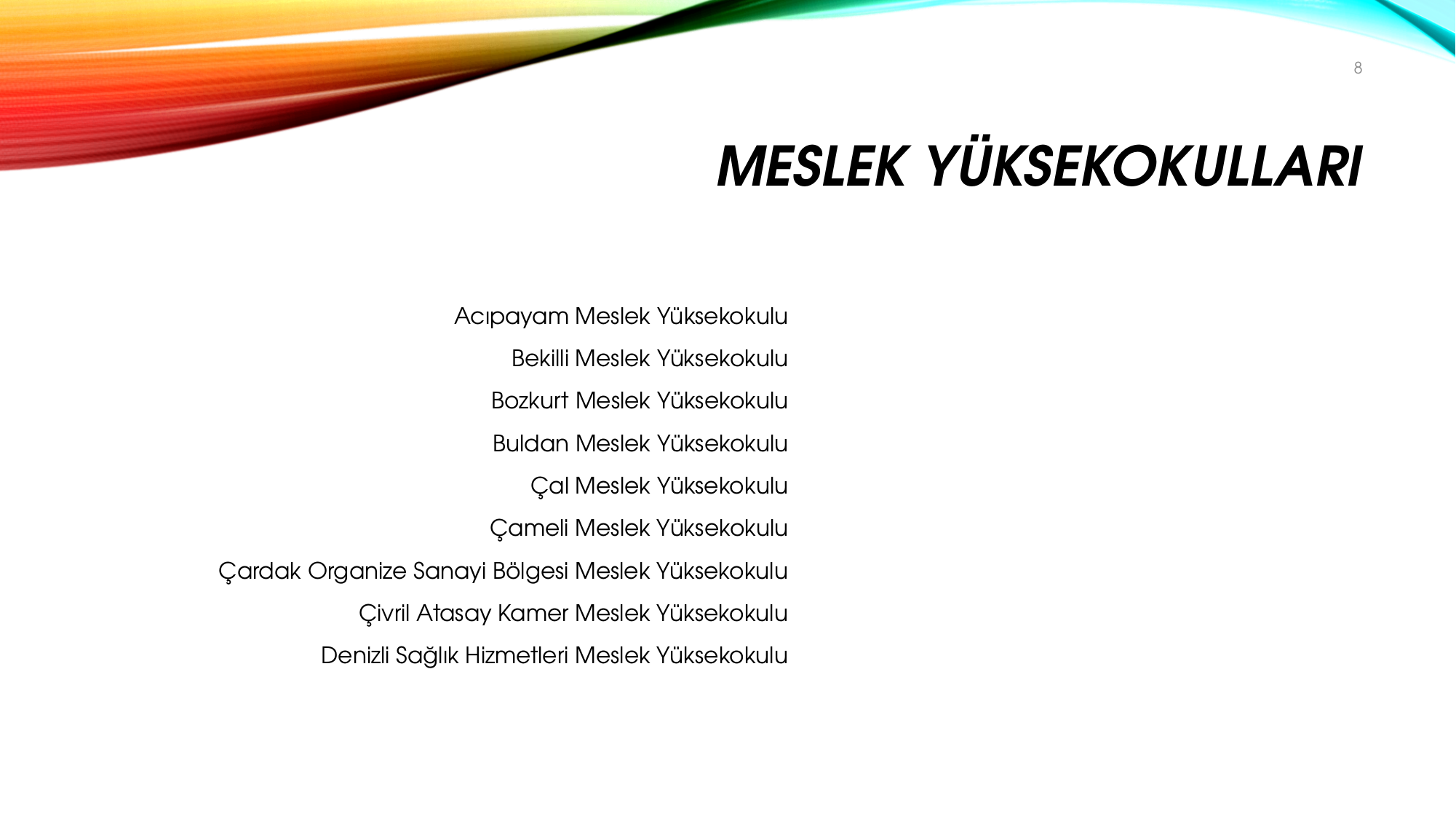

8
# MESLEK YÜKSEKOKULLARI
Acıpayam Meslek Yüksekokulu
Bekilli Meslek Yüksekokulu
Bozkurt Meslek Yüksekokulu
Buldan Meslek Yüksekokulu
Çal Meslek Yüksekokulu
Çameli Meslek Yüksekokulu
Çardak Organize Sanayi Bölgesi Meslek Yüksekokulu
Çivril Atasay Kamer Meslek Yüksekokulu
Denizli Sağlık Hizmetleri Meslek Yüksekokulu